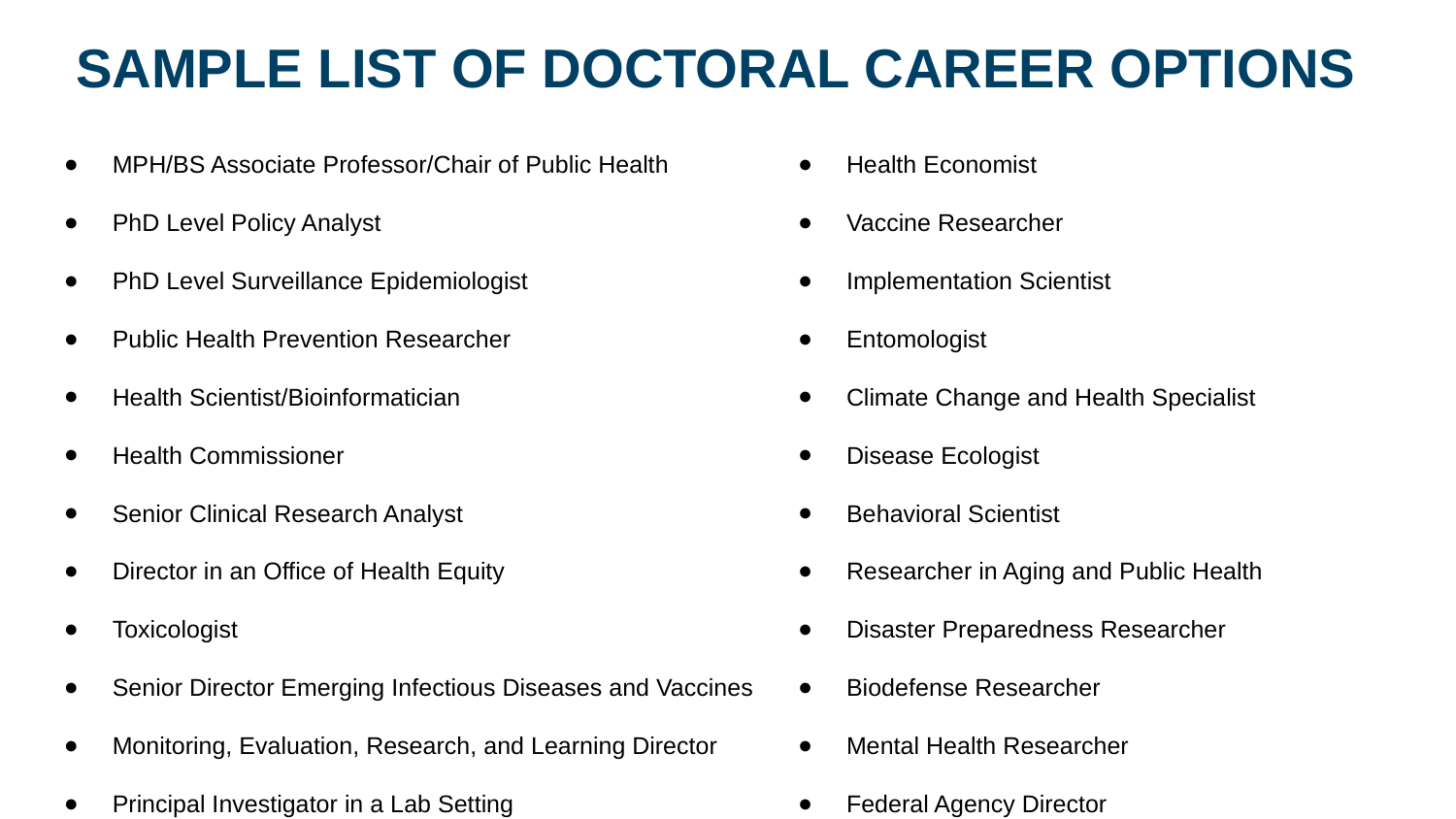

# SAMPLE LIST OF DOCTORAL CAREER OPTIONS
MPH/BS Associate Professor/Chair of Public Health
PhD Level Policy Analyst
PhD Level Surveillance Epidemiologist
Public Health Prevention Researcher
Health Scientist/Bioinformatician
Health Commissioner
Senior Clinical Research Analyst
Director in an Office of Health Equity
Toxicologist
Senior Director Emerging Infectious Diseases and Vaccines
Monitoring, Evaluation, Research, and Learning Director
Principal Investigator in a Lab Setting
Health Economist
Vaccine Researcher
Implementation Scientist
Entomologist
Climate Change and Health Specialist
Disease Ecologist
Behavioral Scientist
Researcher in Aging and Public Health
Disaster Preparedness Researcher
Biodefense Researcher
Mental Health Researcher
Federal Agency Director